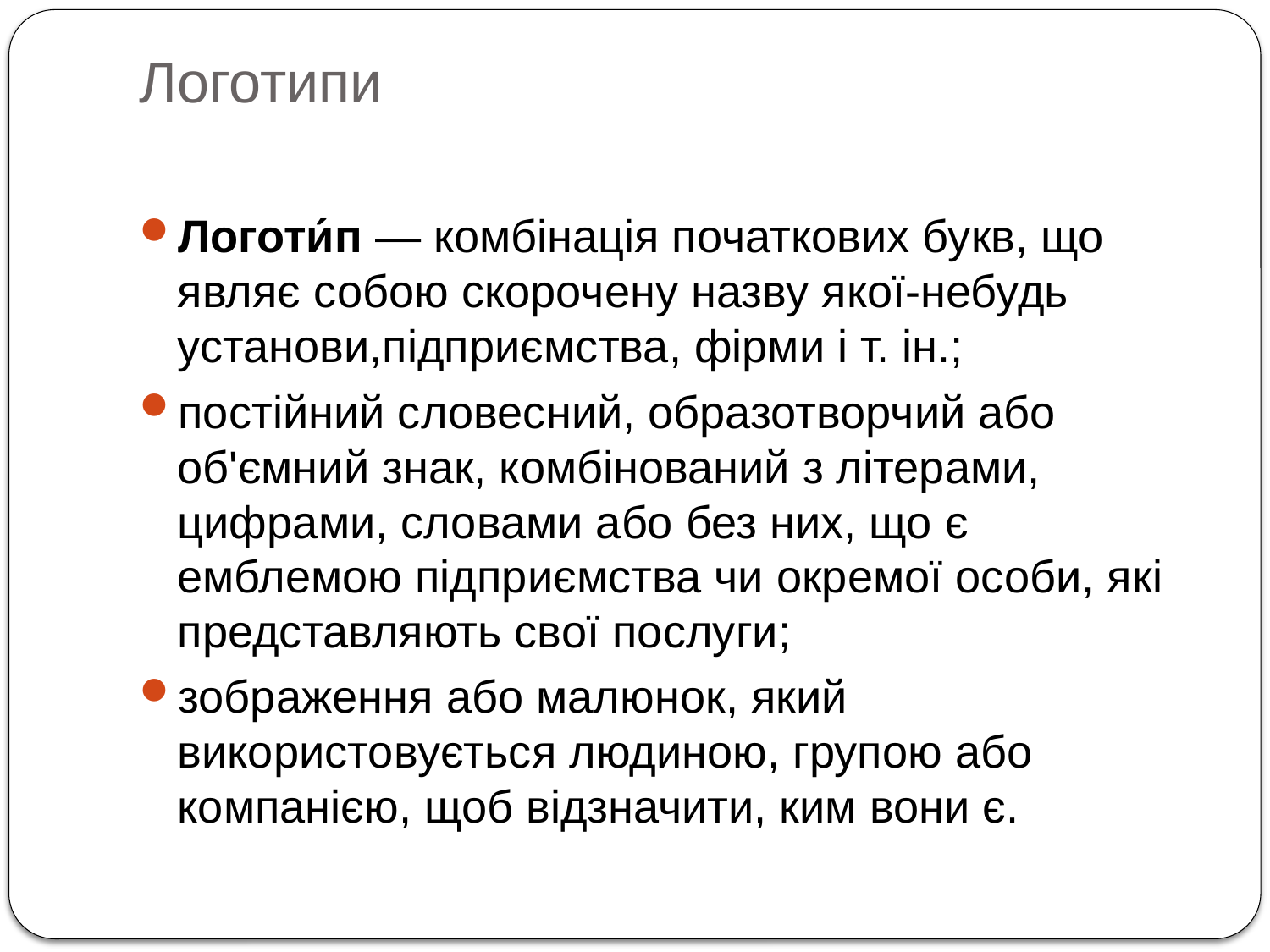

# Логотипи
Логоти́п — комбінація початкових букв, що являє собою скорочену назву якої-небудь установи,підприємства, фірми і т. ін.;
постійний словесний, образотворчий або об'ємний знак, комбінований з літерами, цифрами, словами або без них, що є емблемою підприємства чи окремої особи, які представляють свої послуги;
зображення або малюнок, який використовується людиною, групою або компанією, щоб відзначити, ким вони є.